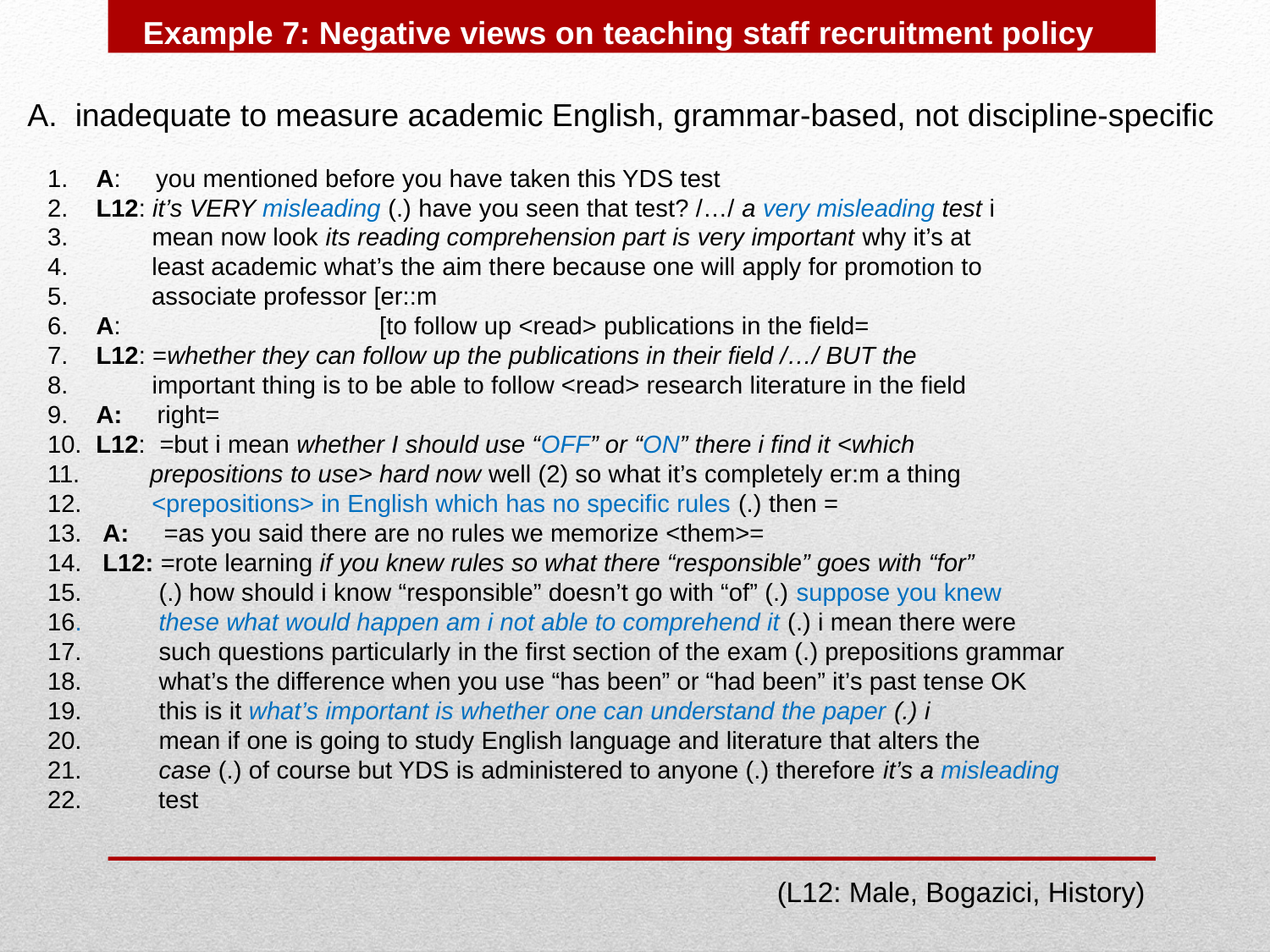

Example 7: Negative views on teaching staff recruitment policy
inadequate to measure academic English, grammar-based, not discipline-specific
1.    A:     you mentioned before you have taken this YDS test
2.    L12: it’s VERY misleading (.) have you seen that test? /…/ a very misleading test i
3.            mean now look its reading comprehension part is very important why it’s at
4.            least academic what’s the aim there because one will apply for promotion to
5.            associate professor [er::m
6.    A:                                     [to follow up <read> publications in the field=
7.    L12: =whether they can follow up the publications in their field /…/ BUT the
8.            important thing is to be able to follow <read> research literature in the field
9.    A:     right=
10.  L12:  =but i mean whether I should use “OFF” or “ON” there i find it <which
11.          prepositions to use> hard now well (2) so what it’s completely er:m a thing
12.          <prepositions> in English which has no specific rules (.) then =
13.   A:     =as you said there are no rules we memorize <them>=
14.   L12: =rote learning if you knew rules so what there “responsible” goes with “for”
15.           (.) how should i know “responsible” doesn’t go with “of” (.) suppose you knew
16.           these what would happen am i not able to comprehend it (.) i mean there were
17.           such questions particularly in the first section of the exam (.) prepositions grammar
18.           what’s the difference when you use “has been” or “had been” it’s past tense OK
19.           this is it what’s important is whether one can understand the paper (.) i
20.           mean if one is going to study English language and literature that alters the
21.           case (.) of course but YDS is administered to anyone (.) therefore it’s a misleading
22.           test
(L12: Male, Bogazici, History)